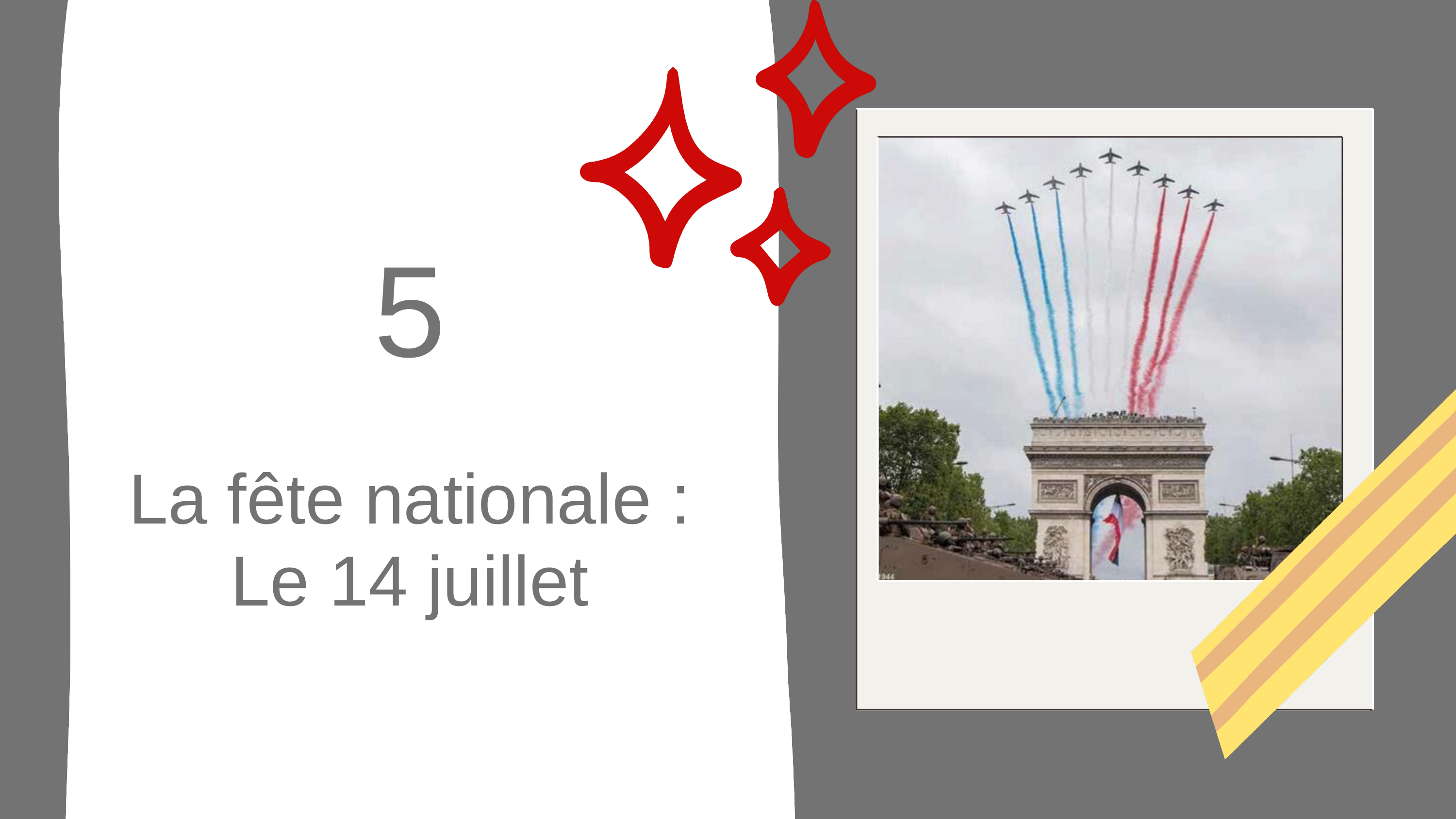

5

La fête nationale :
Le 14 juillet